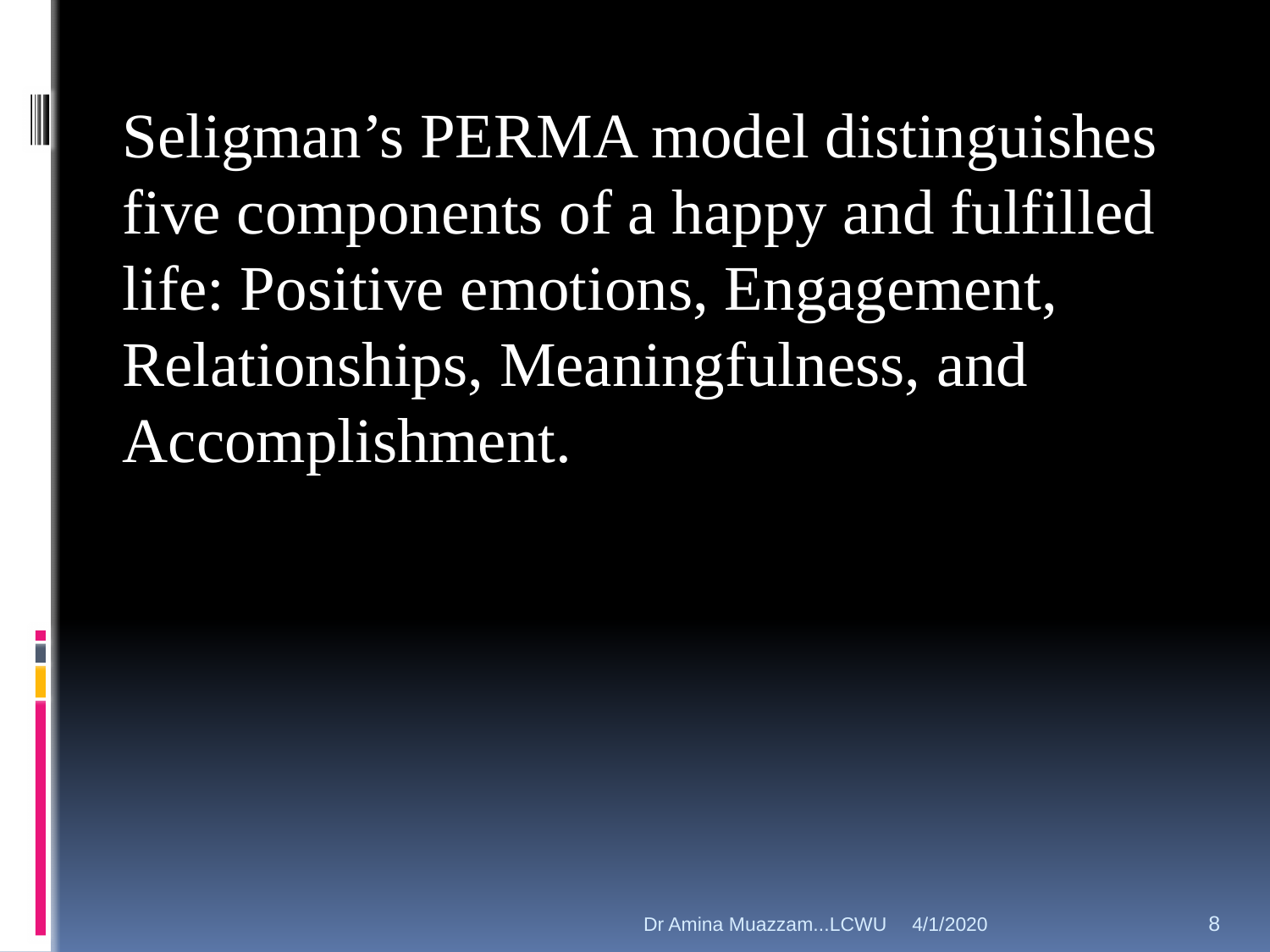

Seligman’s PERMA model distinguishes five components of a happy and fulfilled life: Positive emotions, Engagement, Relationships, Meaningfulness, and Accomplishment.

Dr Amina Muazzam...LCWU
4/1/2020
8